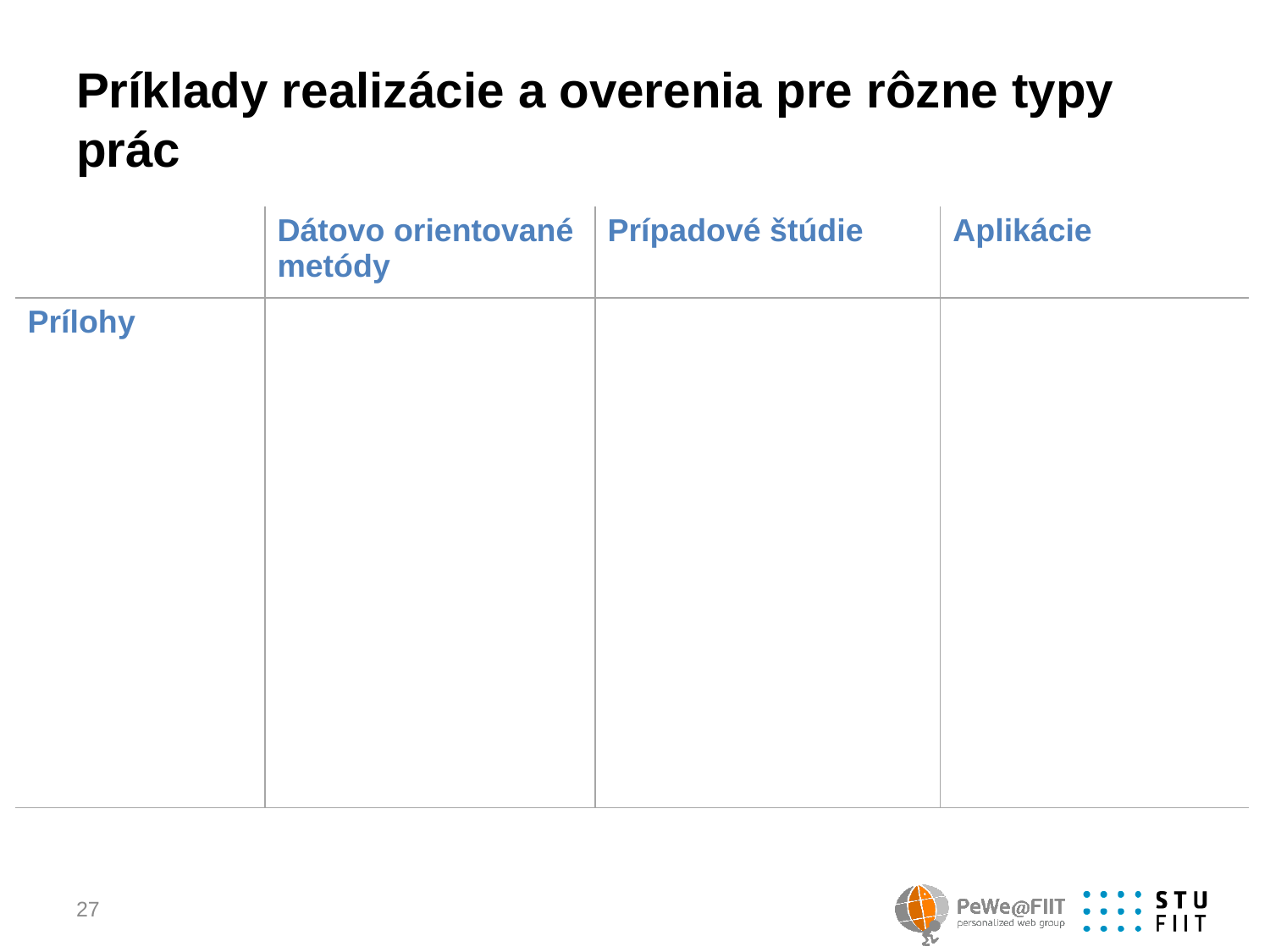

# Príklady realizácie a overenia pre rôzne typy prác
|  | Dátovo orientované metódy | Prípadové štúdie | Aplikácie |
| --- | --- | --- | --- |
| Prílohy |  |  |  |
27